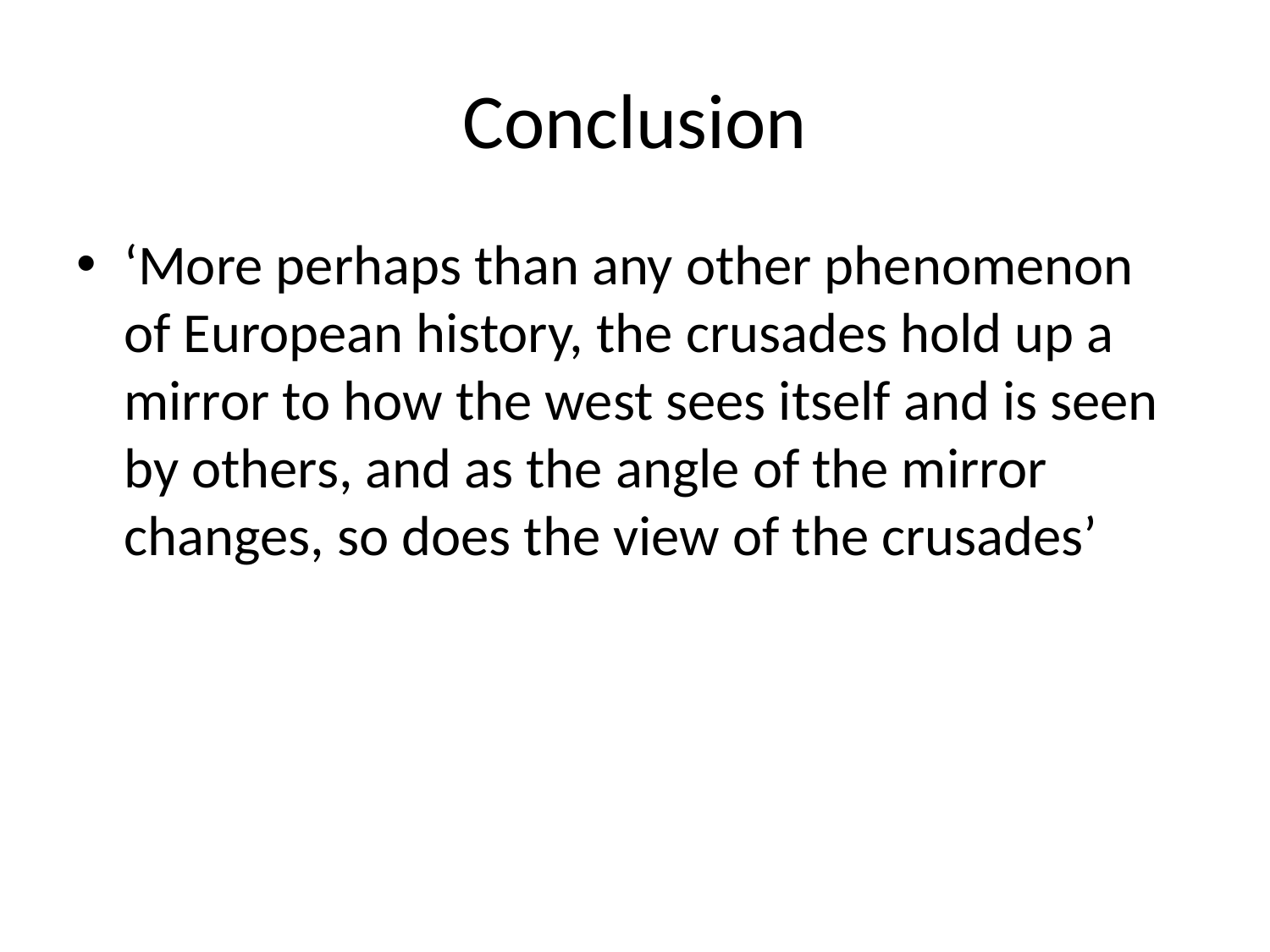

# Conclusion
‘More perhaps than any other phenomenon of European history, the crusades hold up a mirror to how the west sees itself and is seen by others, and as the angle of the mirror changes, so does the view of the crusades’